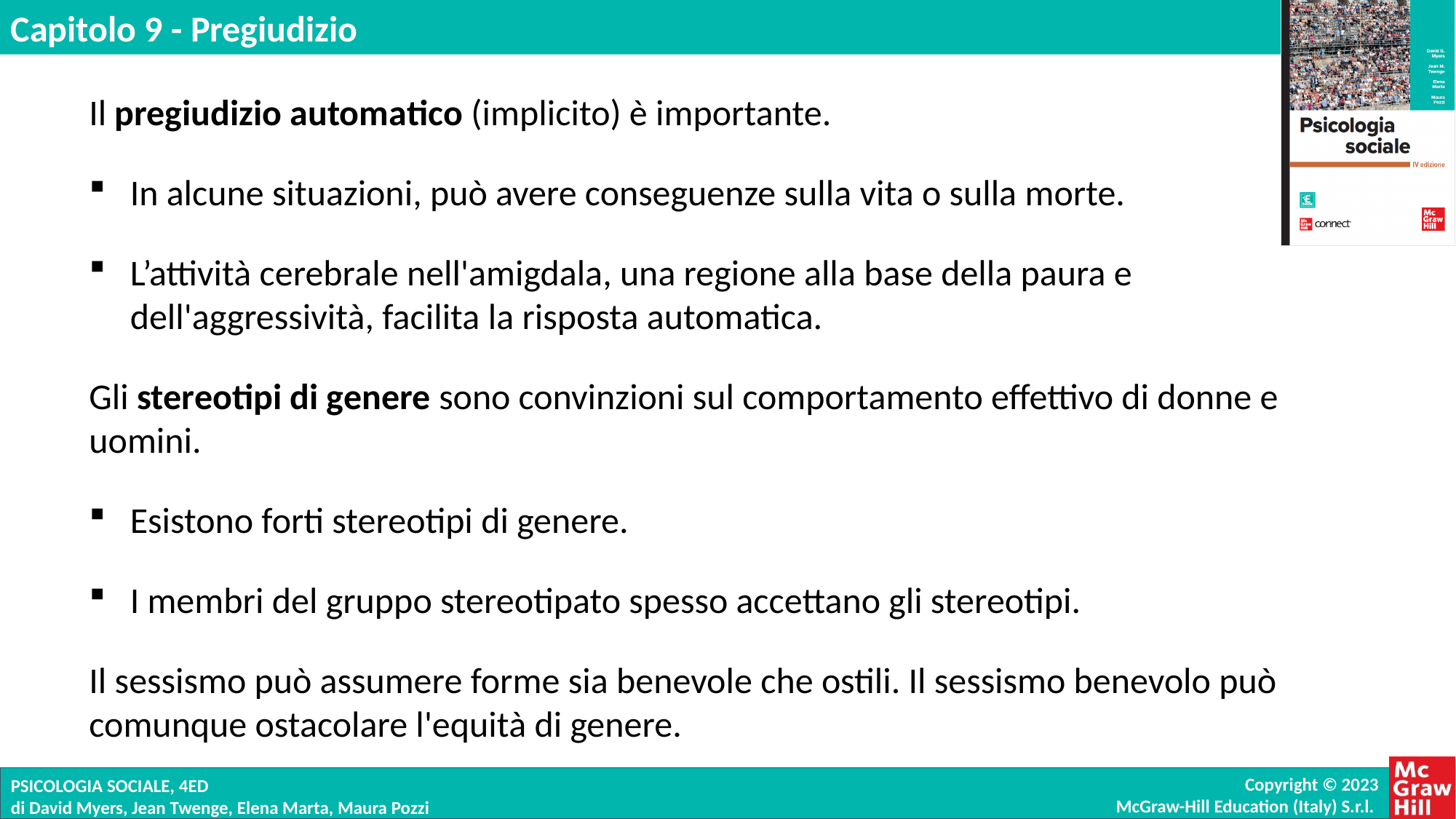

Il pregiudizio automatico (implicito) è importante.
In alcune situazioni, può avere conseguenze sulla vita o sulla morte.
L’attività cerebrale nell'amigdala, una regione alla base della paura e dell'aggressività, facilita la risposta automatica.
Gli stereotipi di genere sono convinzioni sul comportamento effettivo di donne e uomini.
Esistono forti stereotipi di genere.
I membri del gruppo stereotipato spesso accettano gli stereotipi.
Il sessismo può assumere forme sia benevole che ostili. Il sessismo benevolo può comunque ostacolare l'equità di genere.